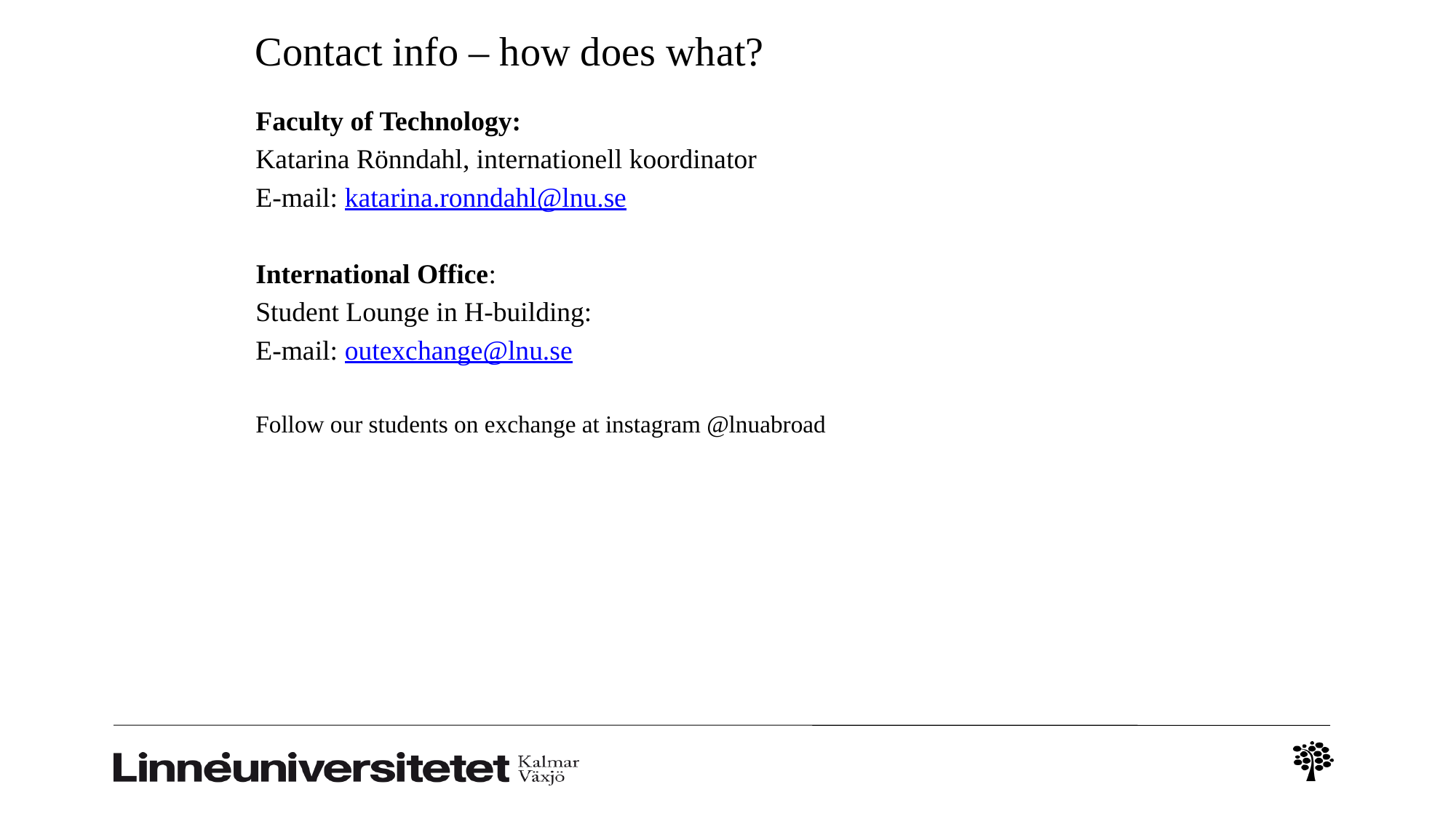

# Contact info – how does what?
Faculty of Technology:
Katarina Rönndahl, internationell koordinator
E-mail: katarina.ronndahl@lnu.se

International Office:
Student Lounge in H-building:
E-mail: outexchange@lnu.se

Follow our students on exchange at instagram @lnuabroad